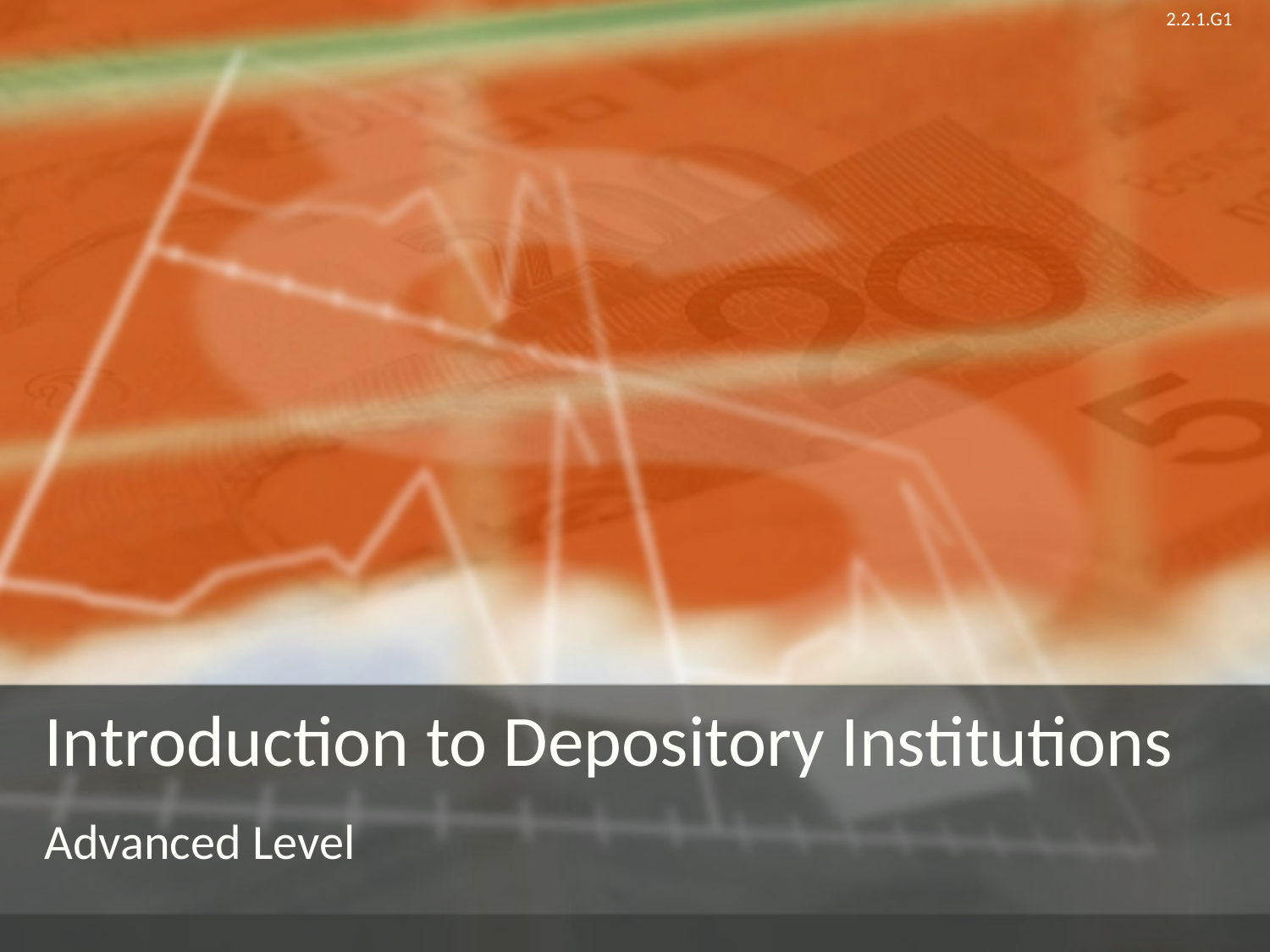

# Introduction to Depository Institutions
Advanced Level